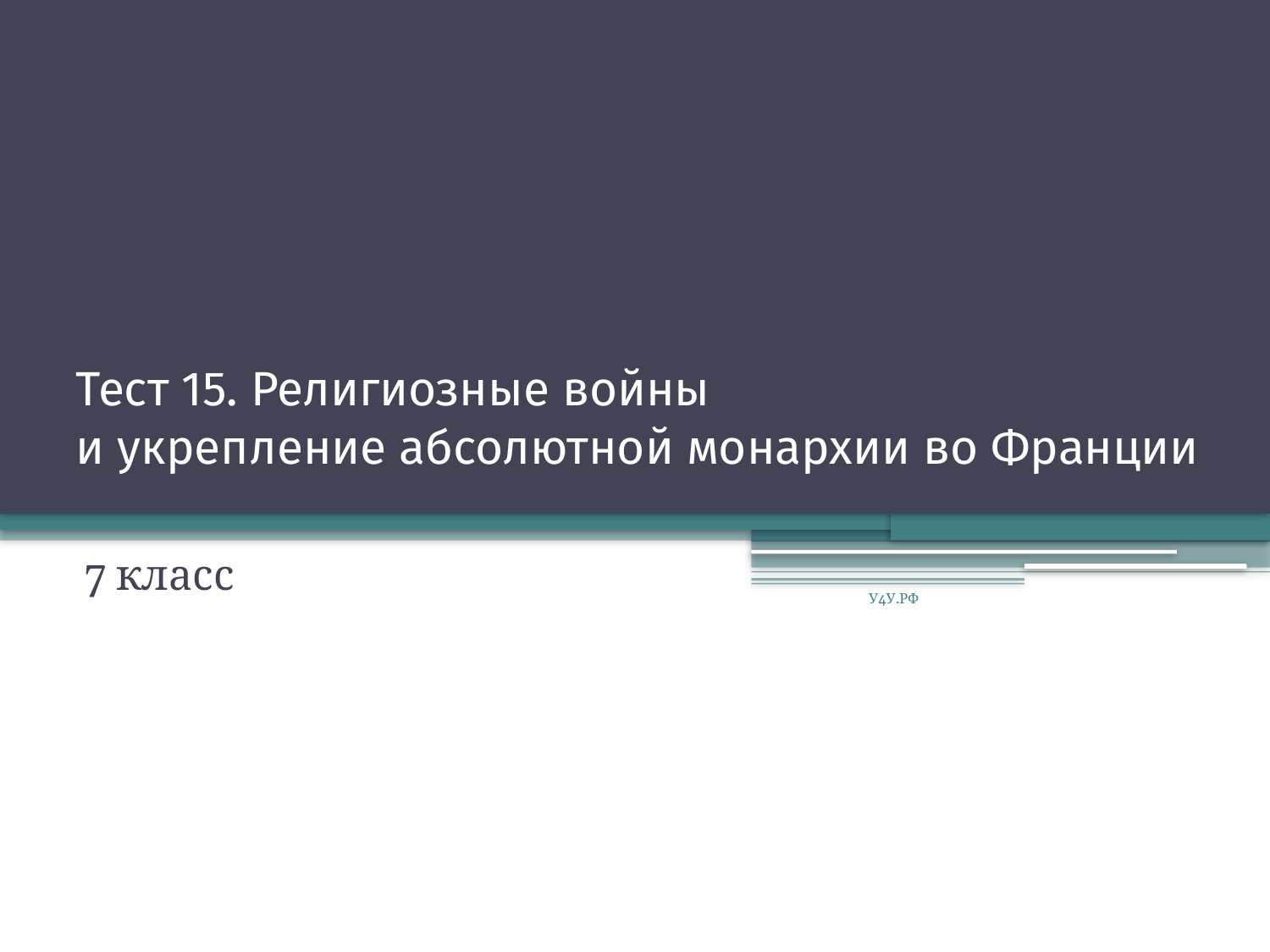

# Тест 15. Религиозные войны и укрепление абсолютной монархии во Франции
7 класс
У4У.РФ